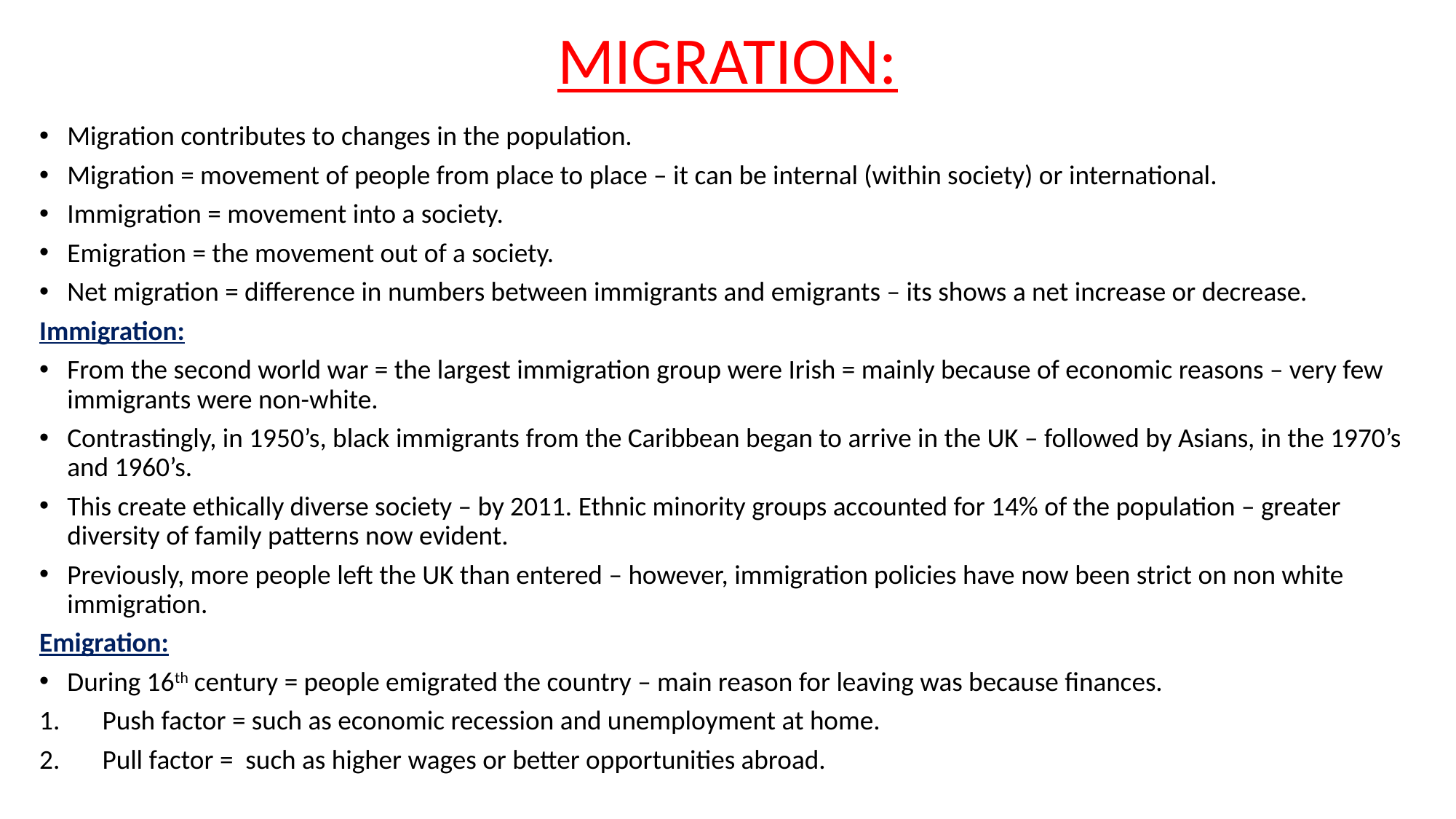

# MIGRATION:
Migration contributes to changes in the population.
Migration = movement of people from place to place – it can be internal (within society) or international.
Immigration = movement into a society.
Emigration = the movement out of a society.
Net migration = difference in numbers between immigrants and emigrants – its shows a net increase or decrease.
Immigration:
From the second world war = the largest immigration group were Irish = mainly because of economic reasons – very few immigrants were non-white.
Contrastingly, in 1950’s, black immigrants from the Caribbean began to arrive in the UK – followed by Asians, in the 1970’s and 1960’s.
This create ethically diverse society – by 2011. Ethnic minority groups accounted for 14% of the population – greater diversity of family patterns now evident.
Previously, more people left the UK than entered – however, immigration policies have now been strict on non white immigration.
Emigration:
During 16th century = people emigrated the country – main reason for leaving was because finances.
Push factor = such as economic recession and unemployment at home.
Pull factor =  such as higher wages or better opportunities abroad.